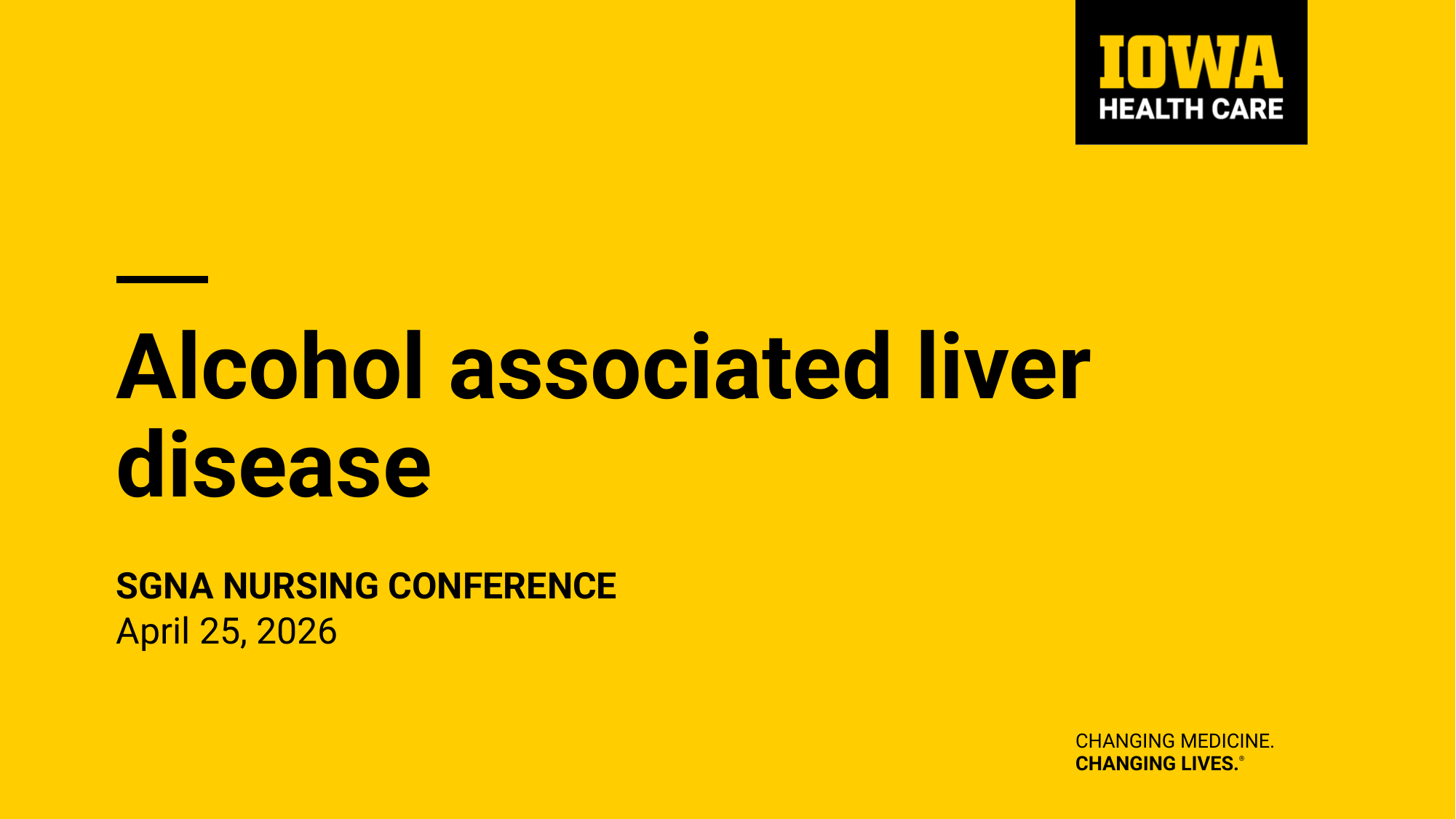

# Alcohol associated liver disease
SGNA Nursing Conference
April 25, 2026